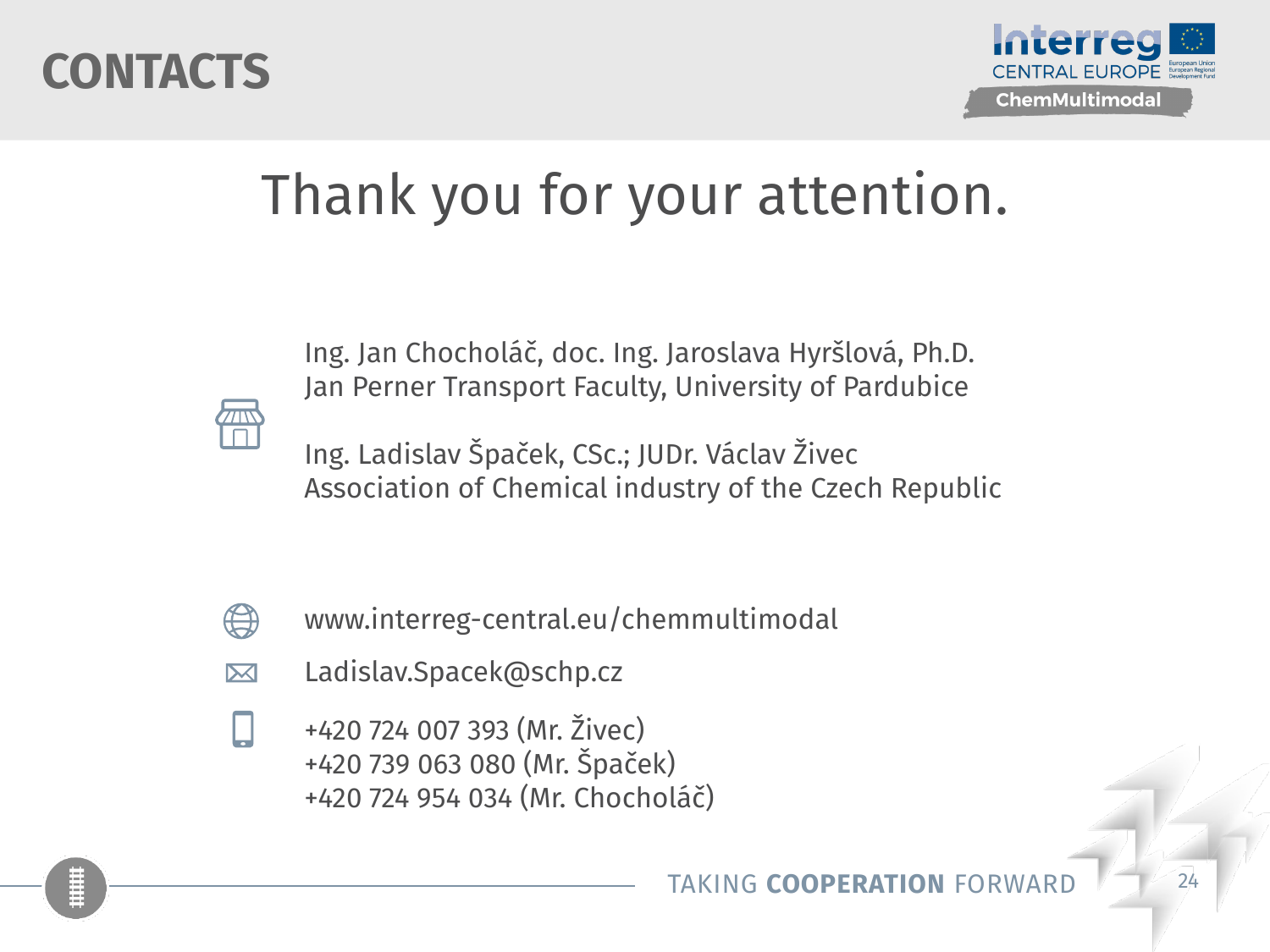

# contacts
Thank you for your attention.
Ing. Jan Chocholáč, doc. Ing. Jaroslava Hyršlová, Ph.D.
Jan Perner Transport Faculty, University of Pardubice

Ing. Ladislav Špaček, CSc.; JUDr. Václav Živec
Association of Chemical industry of the Czech Republic

www.interreg-central.eu/chemmultimodal

Ladislav.Spacek@schp.cz

+420 724 007 393 (Mr. Živec)
+420 739 063 080 (Mr. Špaček)
+420 724 954 034 (Mr. Chocholáč)